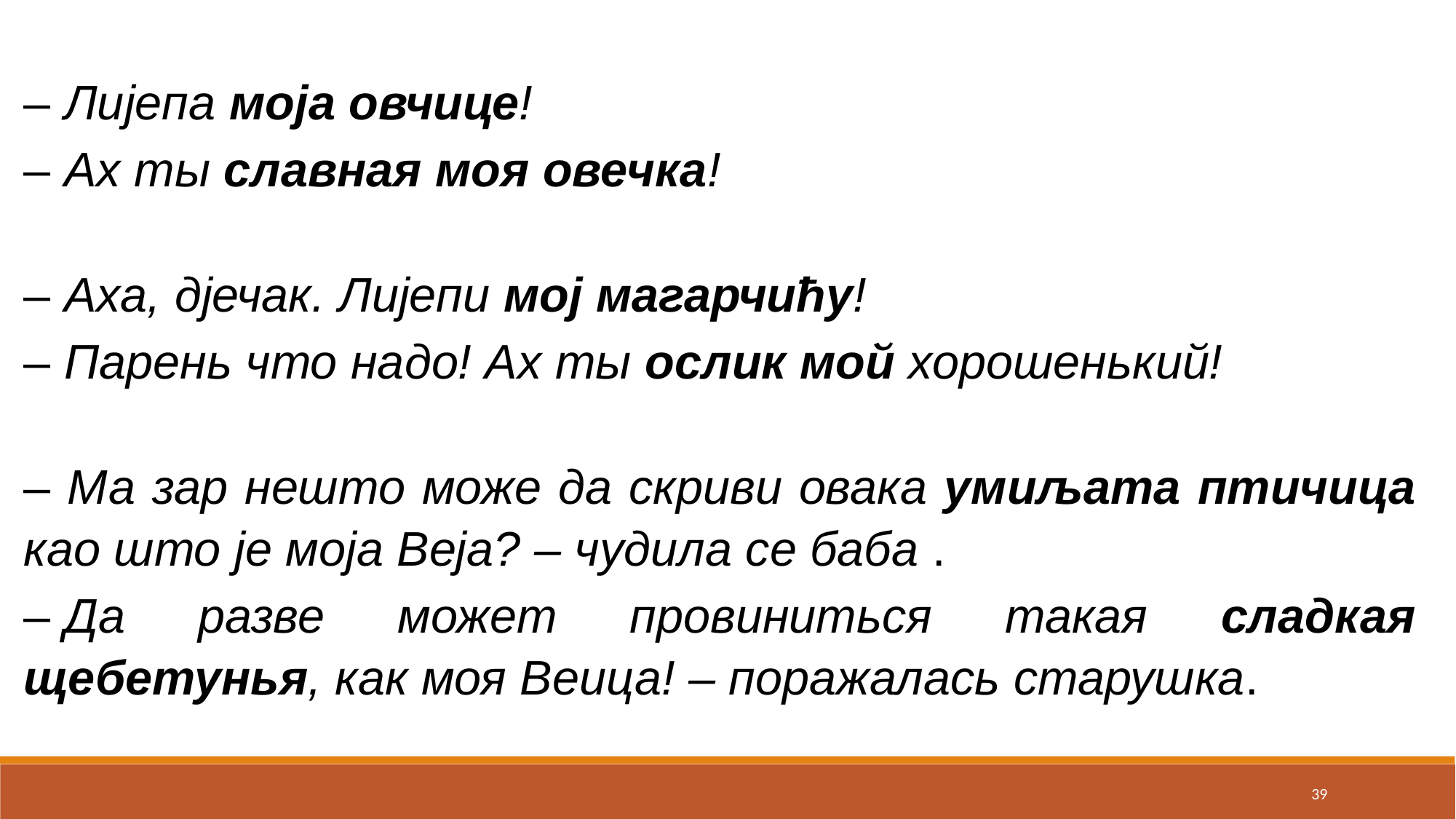

– Лијепа моја овчице!
– Ах ты славная моя овечка!

– Аха, дјечак. Лијепи мој магарчићу!
– Парень что надо! Ах ты ослик мой хорошенький!

– Ма зар нешто може да скриви овака умиљата птичица као што је моја Веја? – чудила се баба .
– Да разве может провиниться такая сладкая щебетунья, как моя Веица! – поражалась старушка.

39